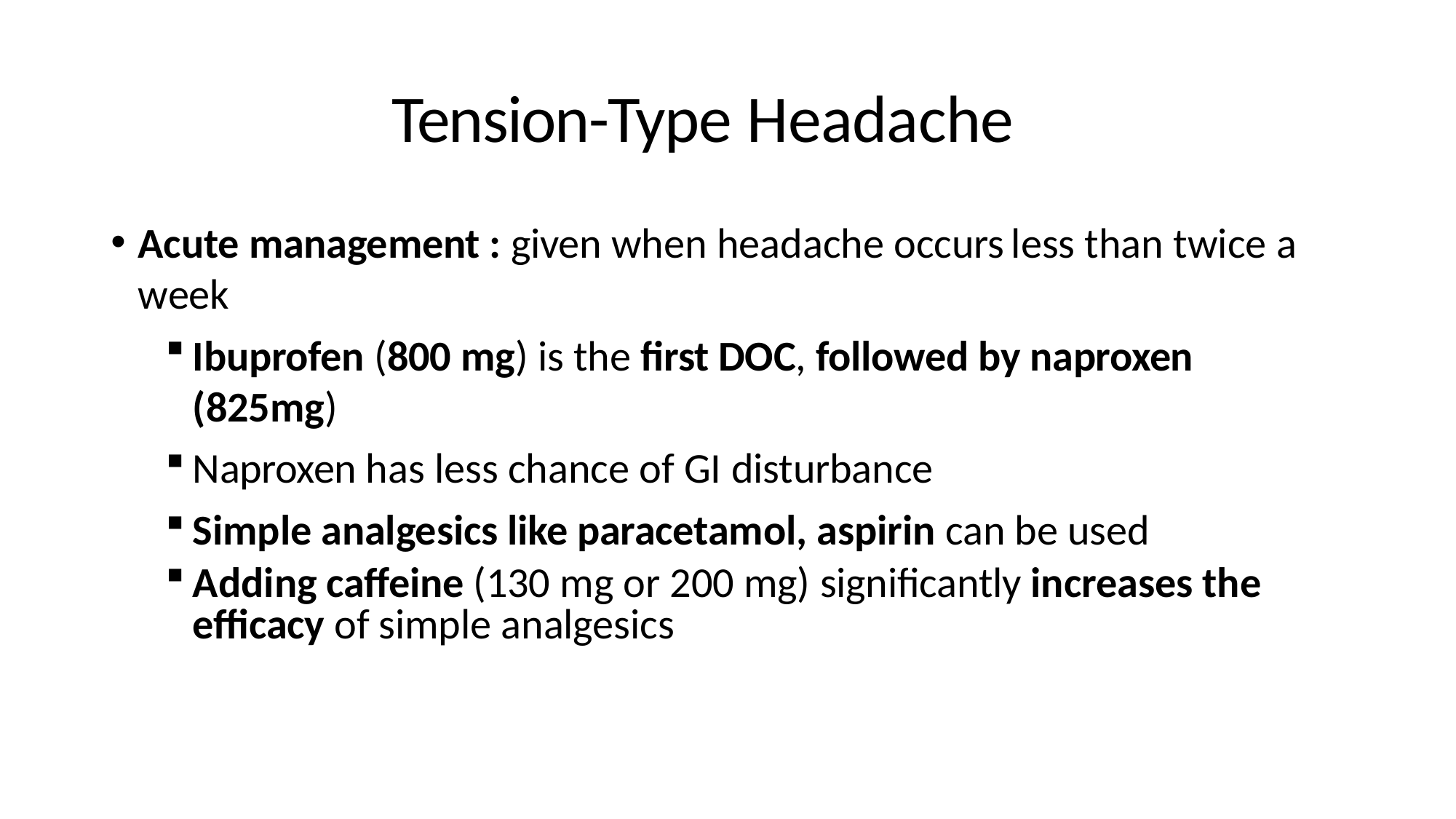

# Tension-Type Headache
Acute management : given when headache occurs	less than twice a week
Ibuprofen (800 mg) is the first DOC, followed by naproxen (825mg)
Naproxen has less chance of GI disturbance
Simple analgesics like paracetamol, aspirin can be used
Adding caffeine (130 mg or 200 mg) significantly increases the efficacy of simple analgesics